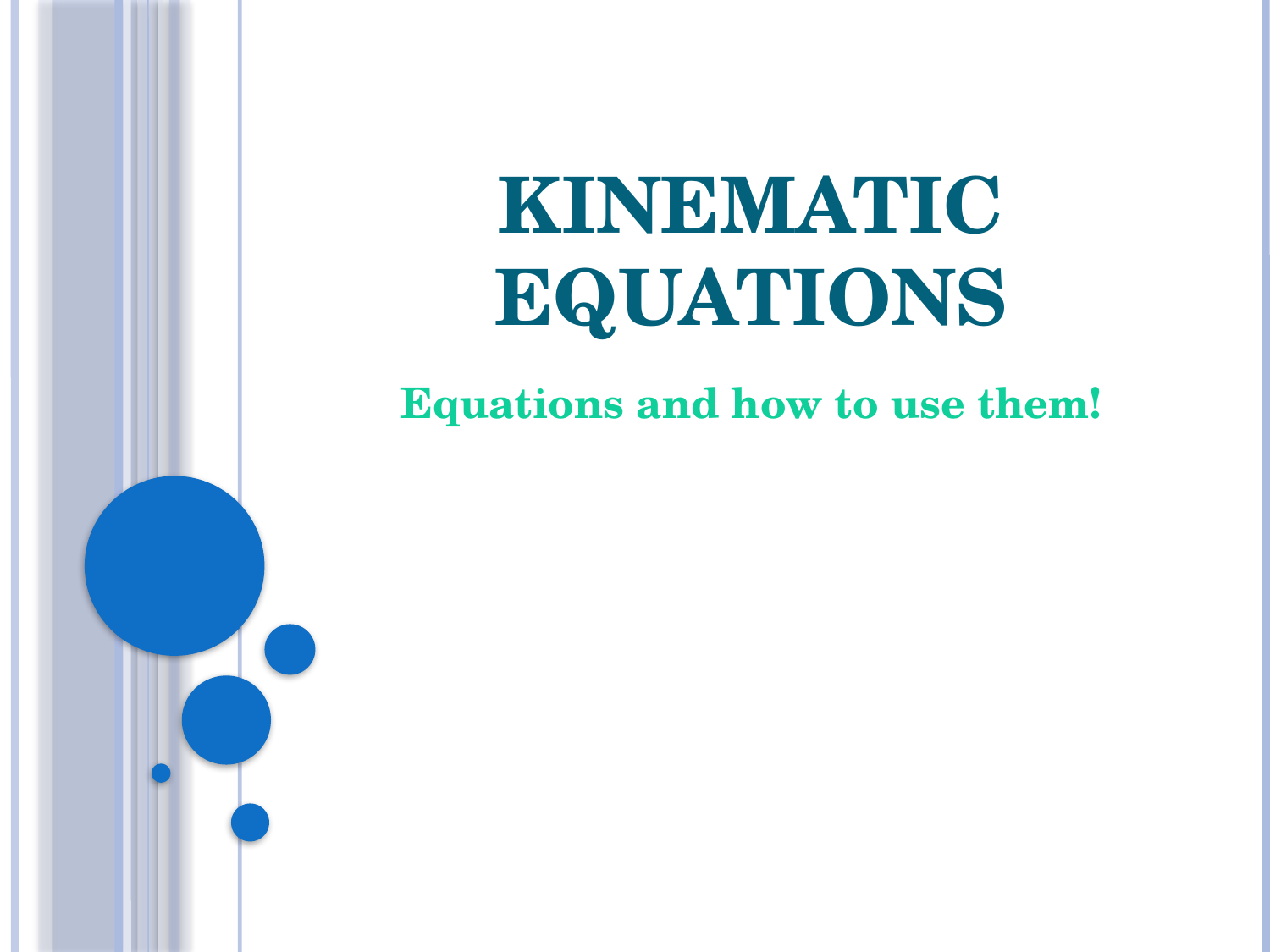

# Kinematic Equations
Equations and how to use them!